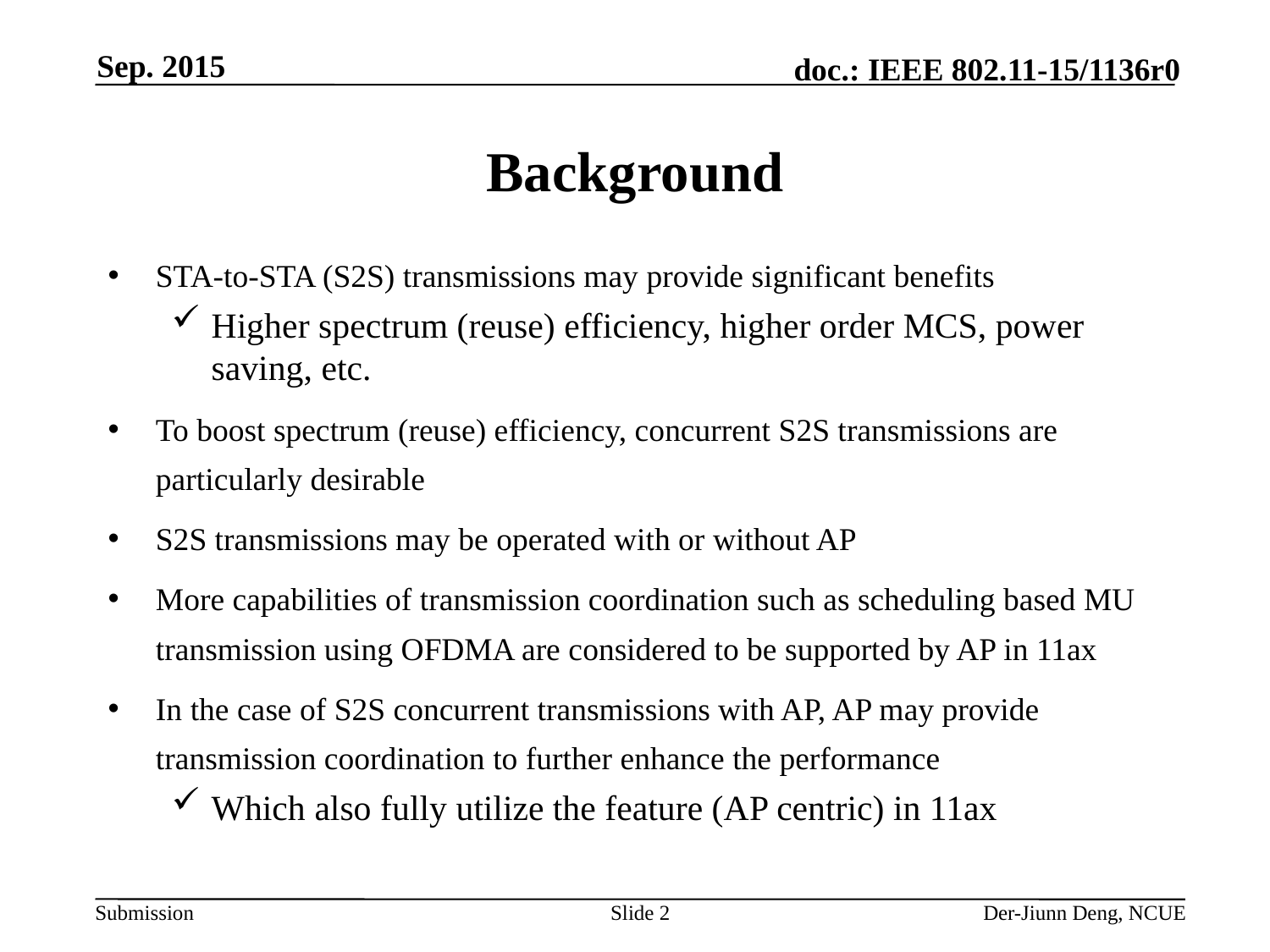

Sep. 2015
# Background
STA-to-STA (S2S) transmissions may provide significant benefits
Higher spectrum (reuse) efficiency, higher order MCS, power saving, etc.
To boost spectrum (reuse) efficiency, concurrent S2S transmissions are particularly desirable
S2S transmissions may be operated with or without AP
More capabilities of transmission coordination such as scheduling based MU transmission using OFDMA are considered to be supported by AP in 11ax
In the case of S2S concurrent transmissions with AP, AP may provide transmission coordination to further enhance the performance
Which also fully utilize the feature (AP centric) in 11ax
Slide 2
Der-Jiunn Deng, NCUE